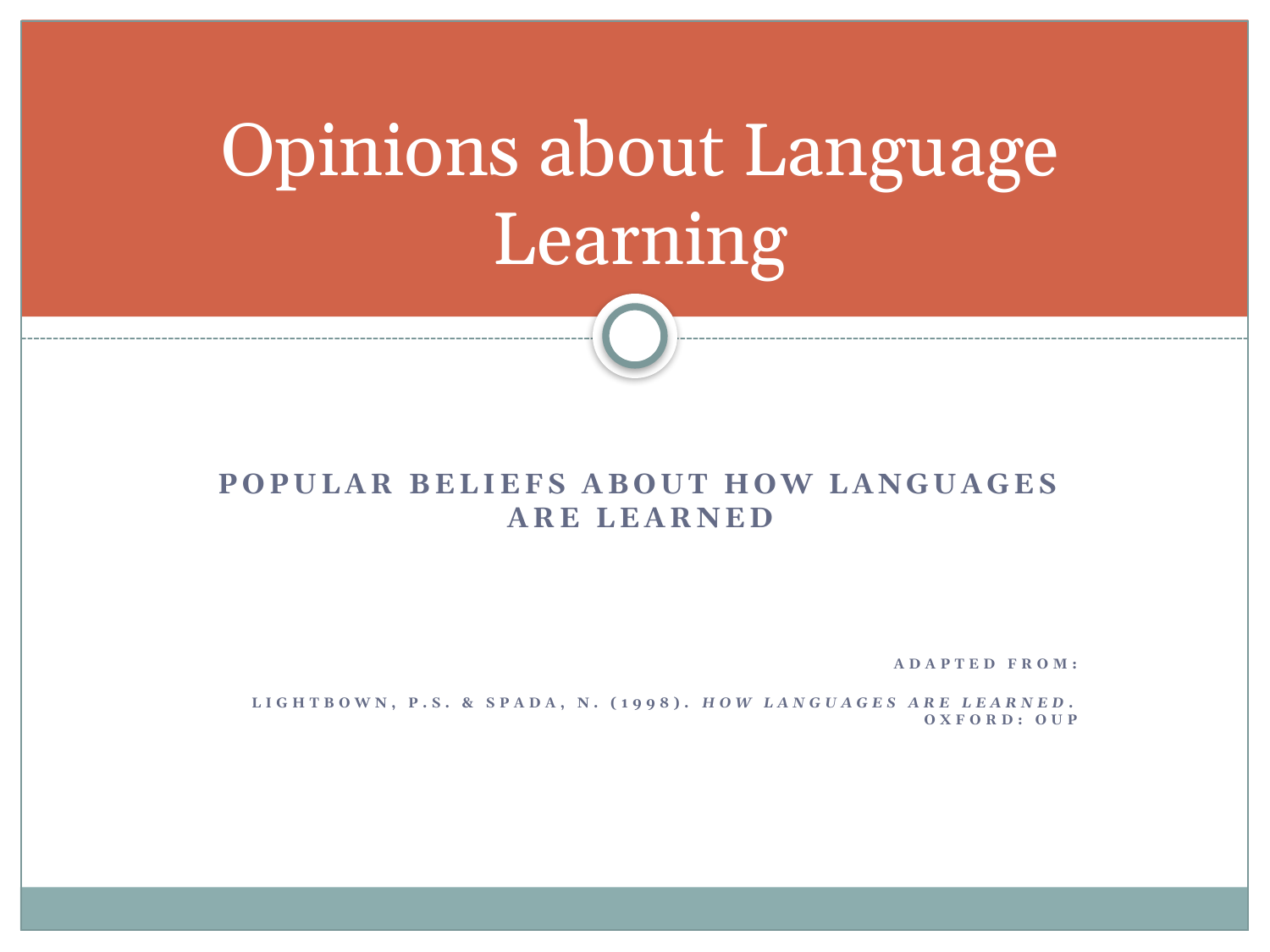

# Opinions about Language Learning

Popular beliefs about how languages are learned

Adapted from:

Lightbown, P.S. & Spada, N. (1998). How Languages are learned. Oxford: OUp